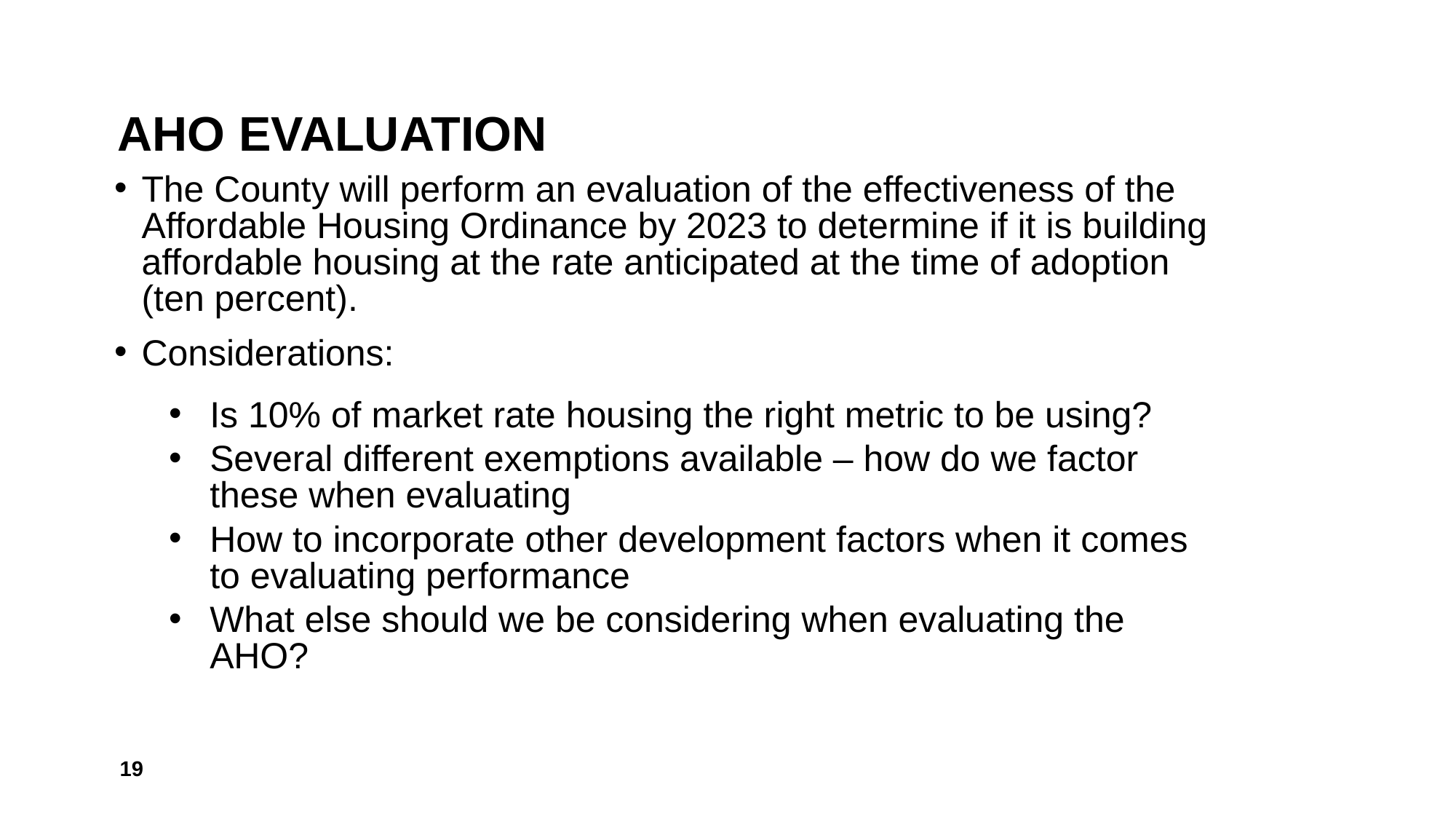

# AHO Evaluation
The County will perform an evaluation of the effectiveness of the Affordable Housing Ordinance by 2023 to determine if it is building affordable housing at the rate anticipated at the time of adoption (ten percent).
Considerations:
Is 10% of market rate housing the right metric to be using?
Several different exemptions available – how do we factor these when evaluating
How to incorporate other development factors when it comes to evaluating performance
What else should we be considering when evaluating the AHO?
19